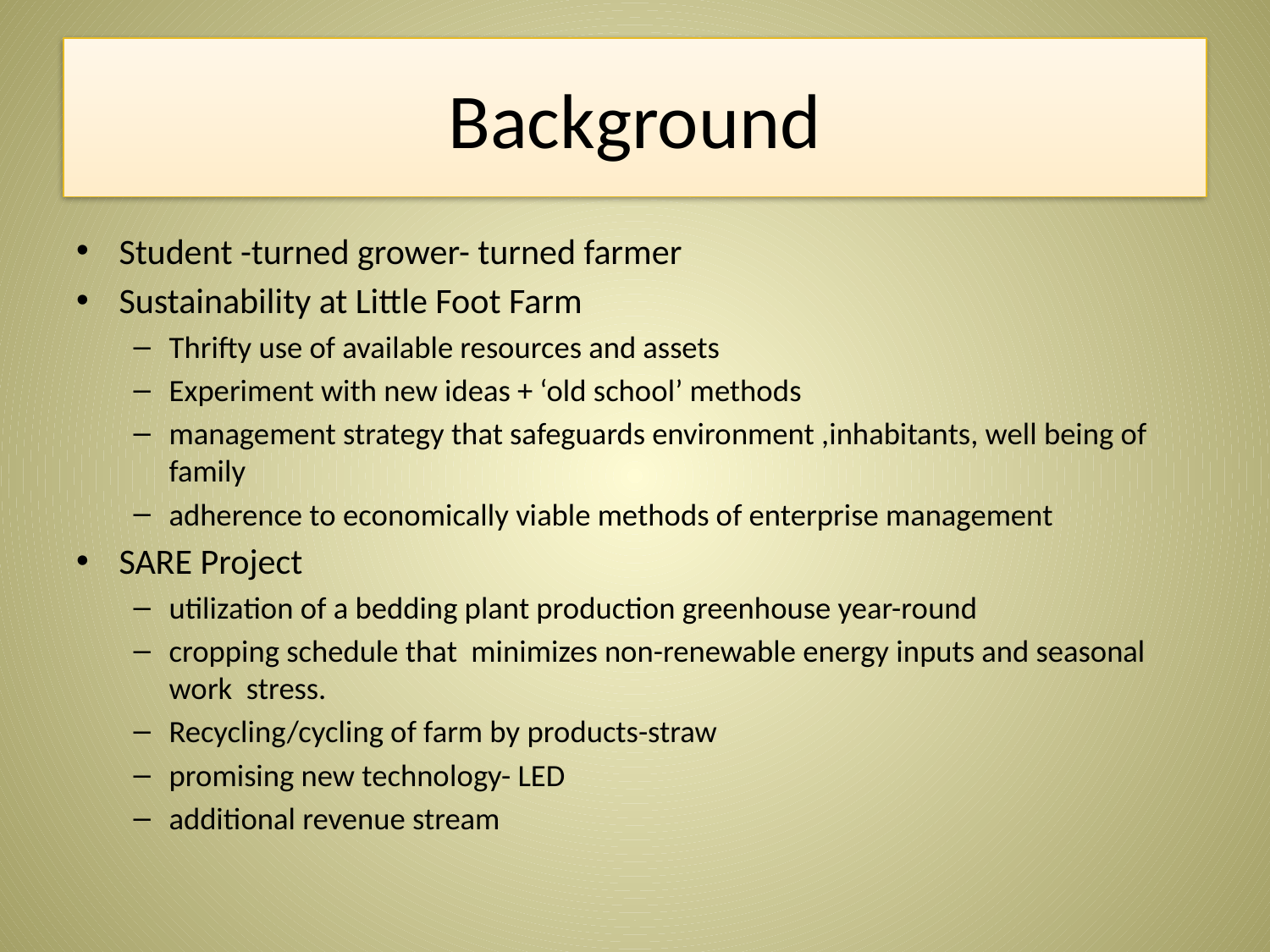

# Background
Student -turned grower- turned farmer
Sustainability at Little Foot Farm
Thrifty use of available resources and assets
Experiment with new ideas + ‘old school’ methods
management strategy that safeguards environment ,inhabitants, well being of family
adherence to economically viable methods of enterprise management
SARE Project
utilization of a bedding plant production greenhouse year-round
cropping schedule that  minimizes non-renewable energy inputs and seasonal  work  stress.
Recycling/cycling of farm by products-straw
promising new technology- LED
additional revenue stream